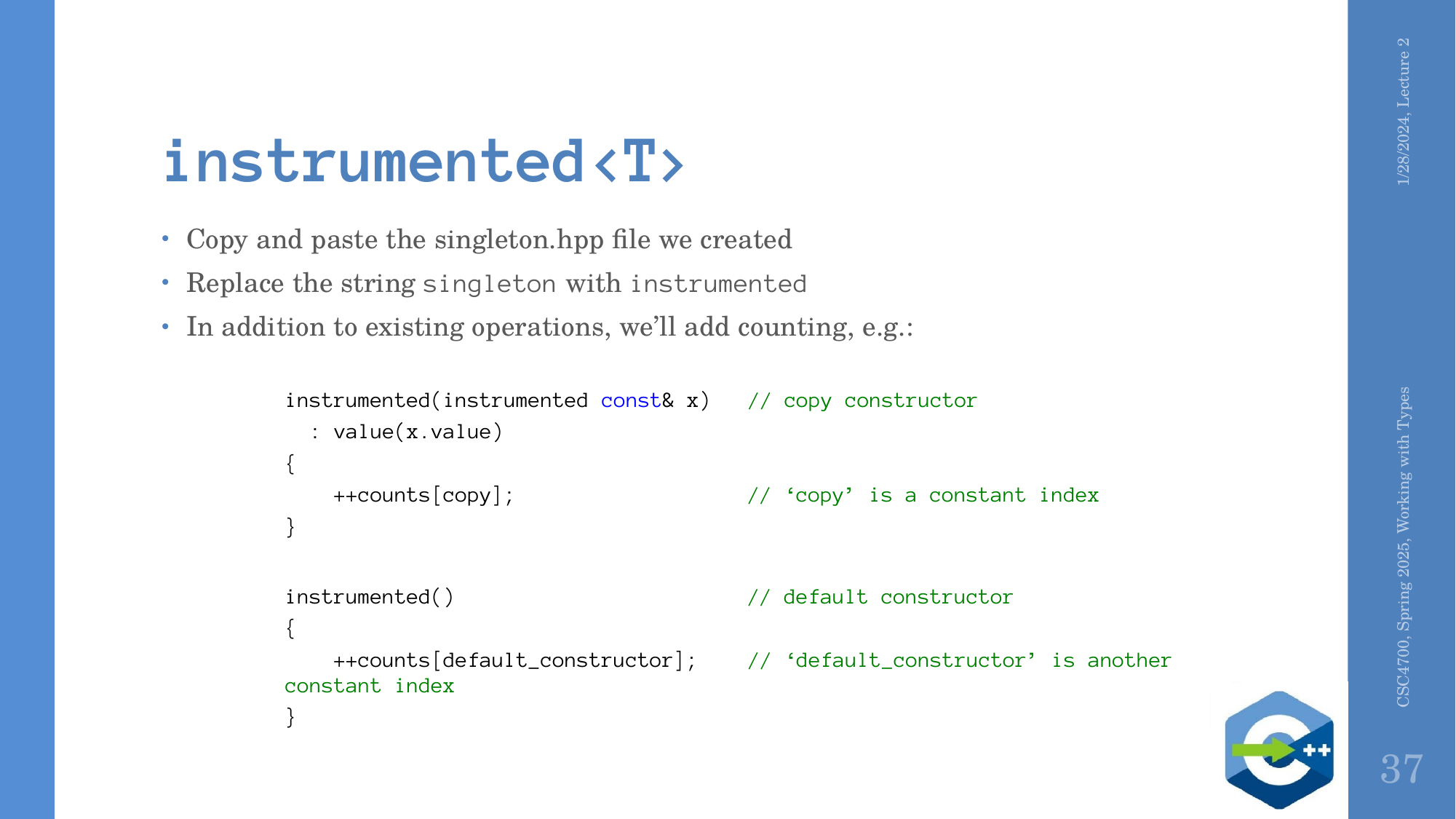

# instrumented<T>
1/28/2024, Lecture 2
Copy and paste the singleton.hpp file we created
Replace the string singleton with instrumented
In addition to existing operations, we’ll add counting, e.g.:

instrumented(instrumented const& x)   // copy constructor
  : value(x.value)
{
    ++counts[copy];                   // ‘copy’ is a constant index
}

instrumented()                        // default constructor
{
    ++counts[default_constructor];    // ‘default_constructor’ is another constant index
}

CSC4700, Spring 2025, Working with Types
37